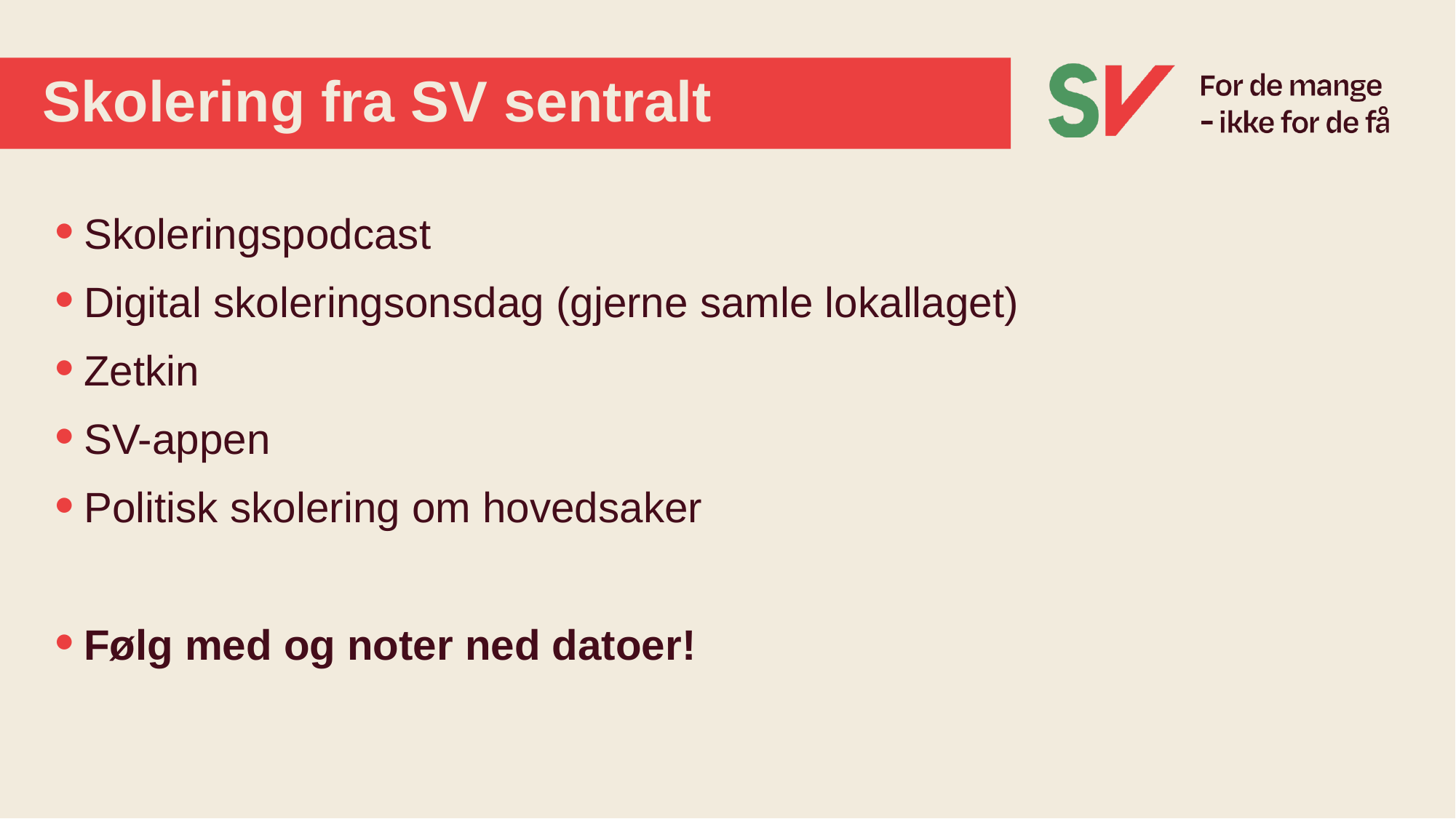

# Skolering fra SV sentralt
Skoleringspodcast
Digital skoleringsonsdag (gjerne samle lokallaget)
Zetkin
SV-appen
Politisk skolering om hovedsaker

Følg med og noter ned datoer!